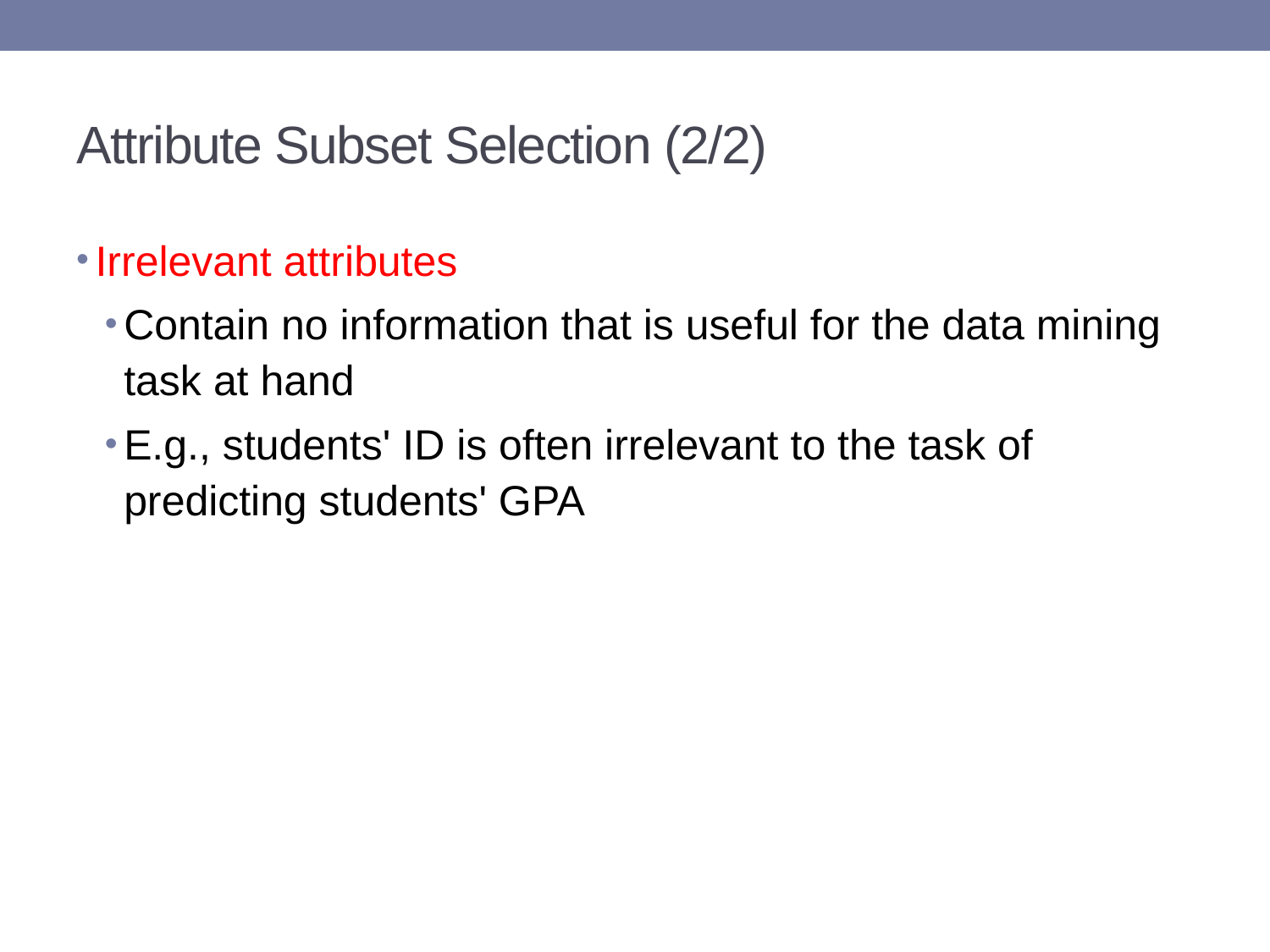

# Attribute Subset Selection (2/2)
Irrelevant attributes
Contain no information that is useful for the data mining task at hand
E.g., students' ID is often irrelevant to the task of predicting students' GPA